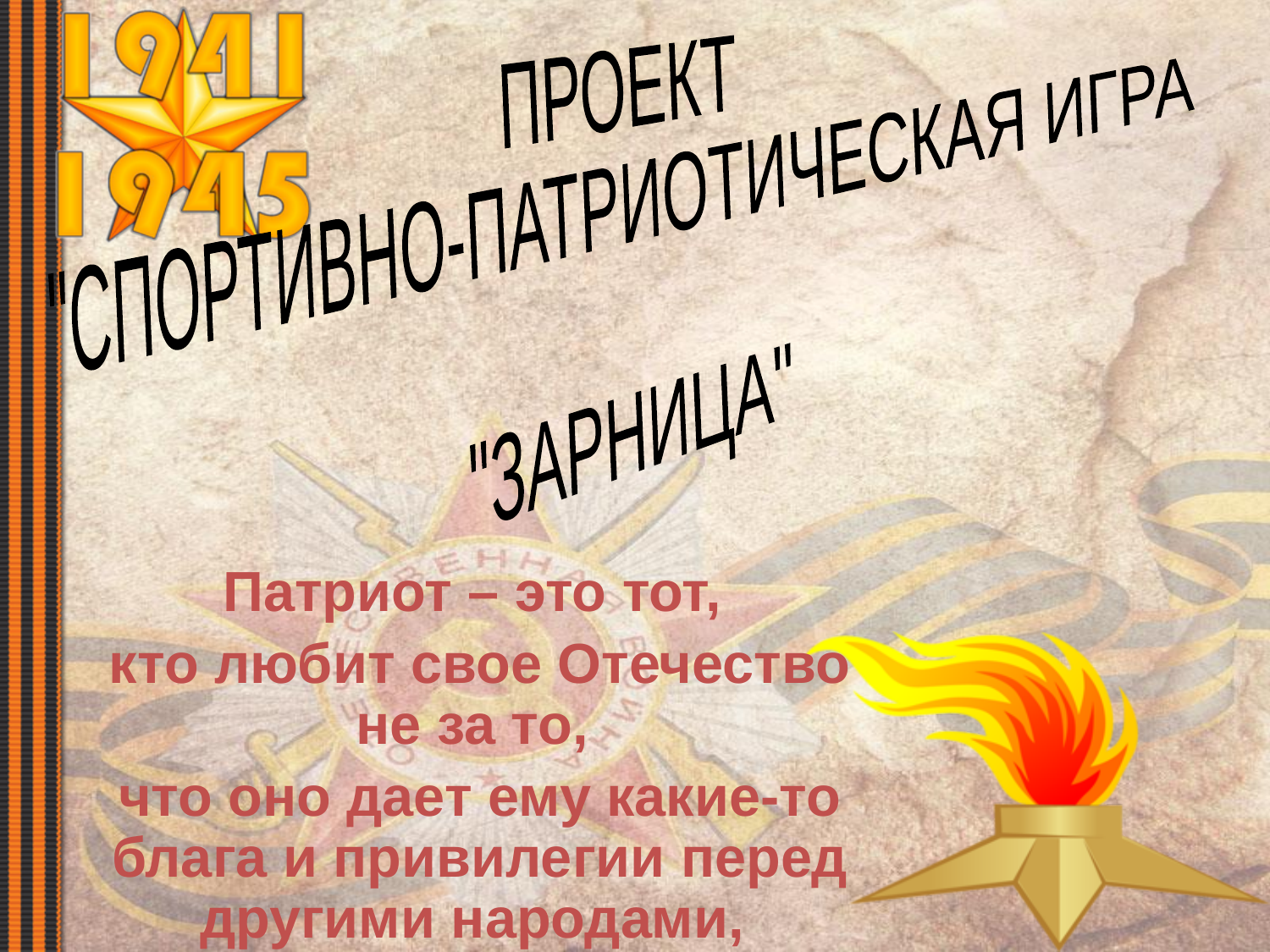

ПРОЕКТ
"СПОРТИВНО-ПАТРИОТИЧЕСКАЯ ИГРА

"ЗАРНИЦА"
#
Патриот – это тот,
кто любит свое Отечество не за то,
что оно дает ему какие-то блага и привилегии перед другими народами,
а потому, что это его Родина.